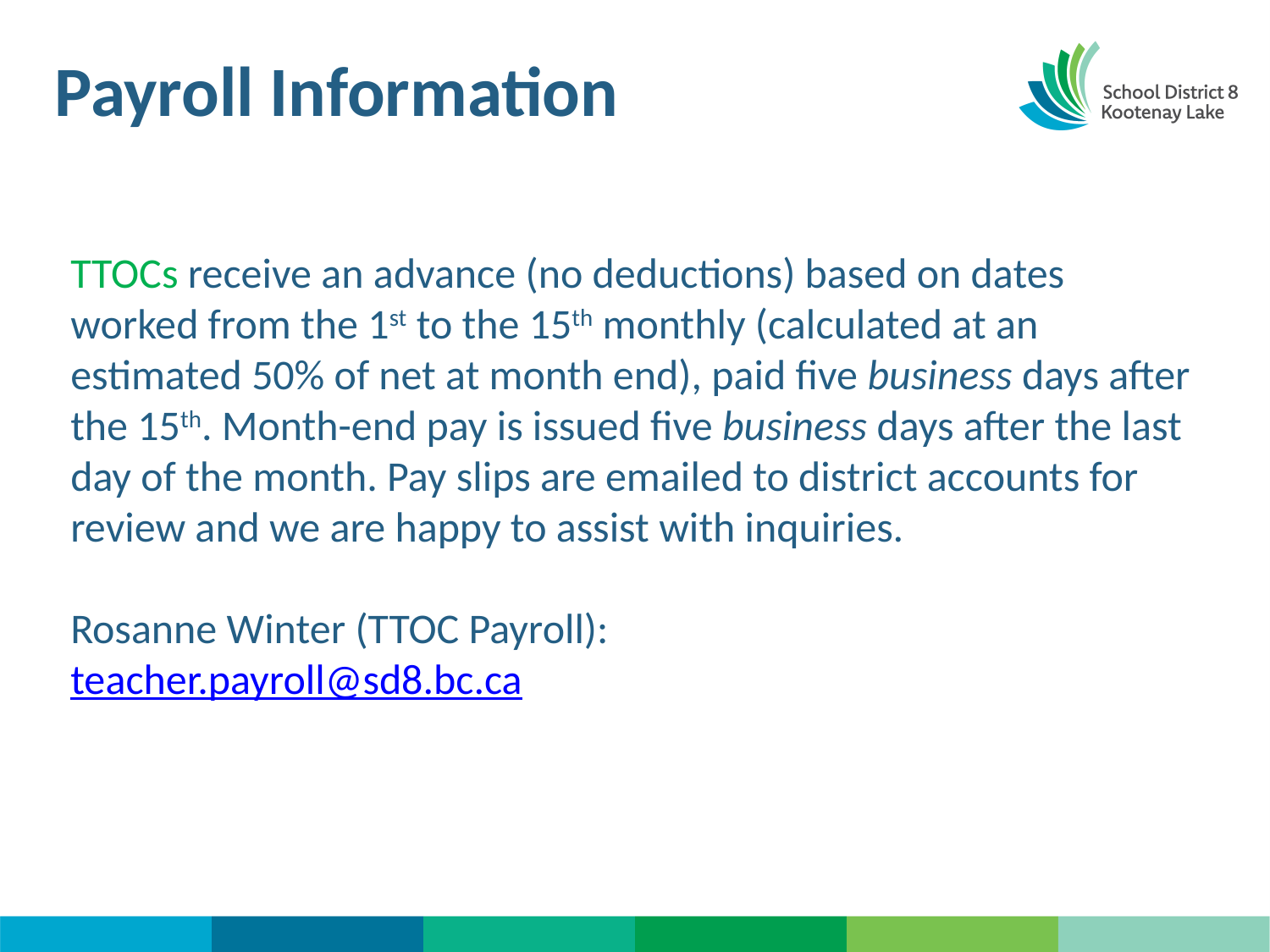

Payroll Information

TTOCs receive an advance (no deductions) based on dates worked from the 1st to the 15th monthly (calculated at an estimated 50% of net at month end), paid five business days after the 15th. Month-end pay is issued five business days after the last day of the month. Pay slips are emailed to district accounts for review and we are happy to assist with inquiries.

Rosanne Winter (TTOC Payroll):
teacher.payroll@sd8.bc.ca